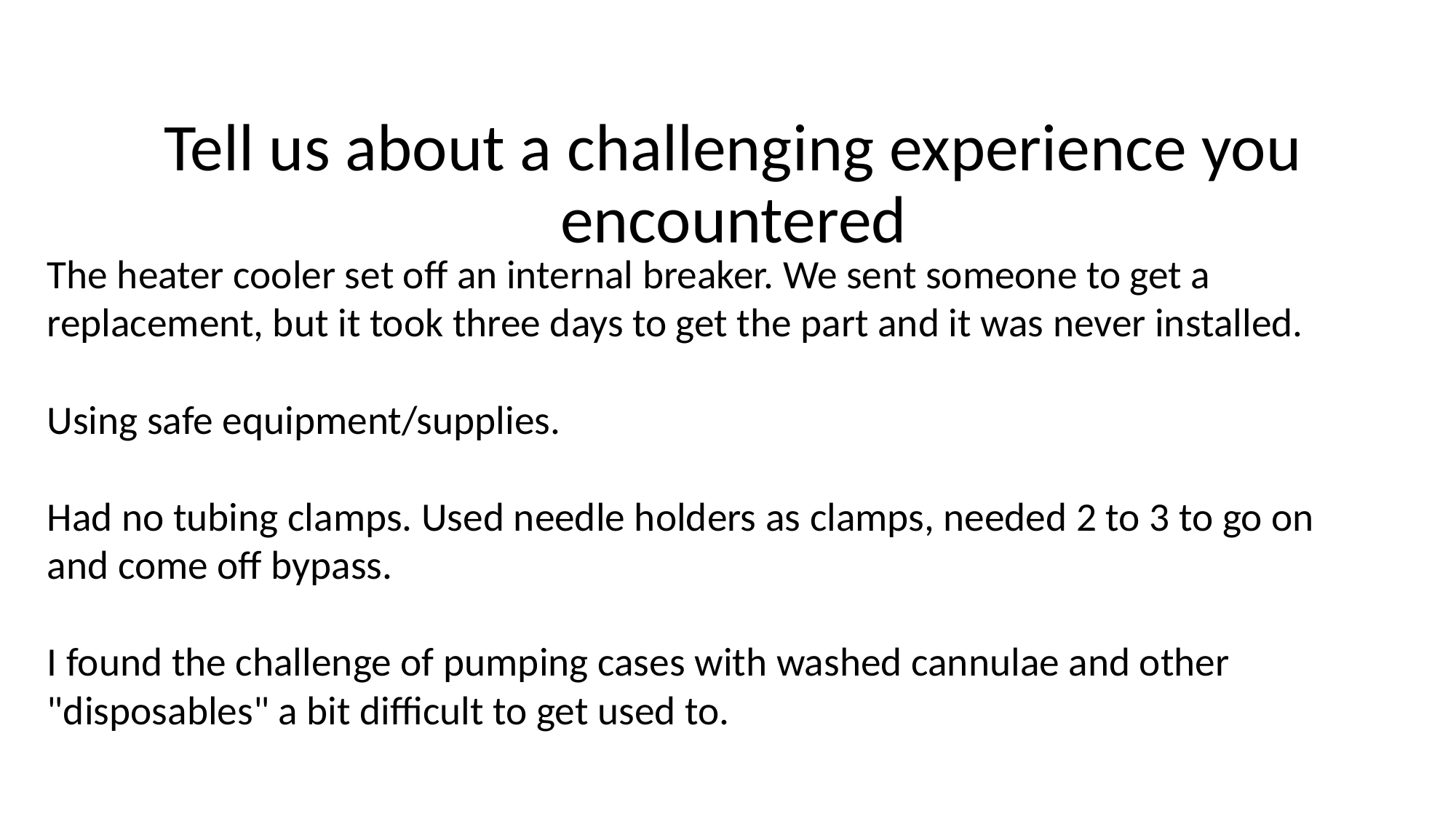

# Tell us about a challenging experience you encountered
The heater cooler set off an internal breaker. We sent someone to get a replacement, but it took three days to get the part and it was never installed.

Using safe equipment/supplies.

Had no tubing clamps. Used needle holders as clamps, needed 2 to 3 to go on and come off bypass.

I found the challenge of pumping cases with washed cannulae and other "disposables" a bit difficult to get used to.